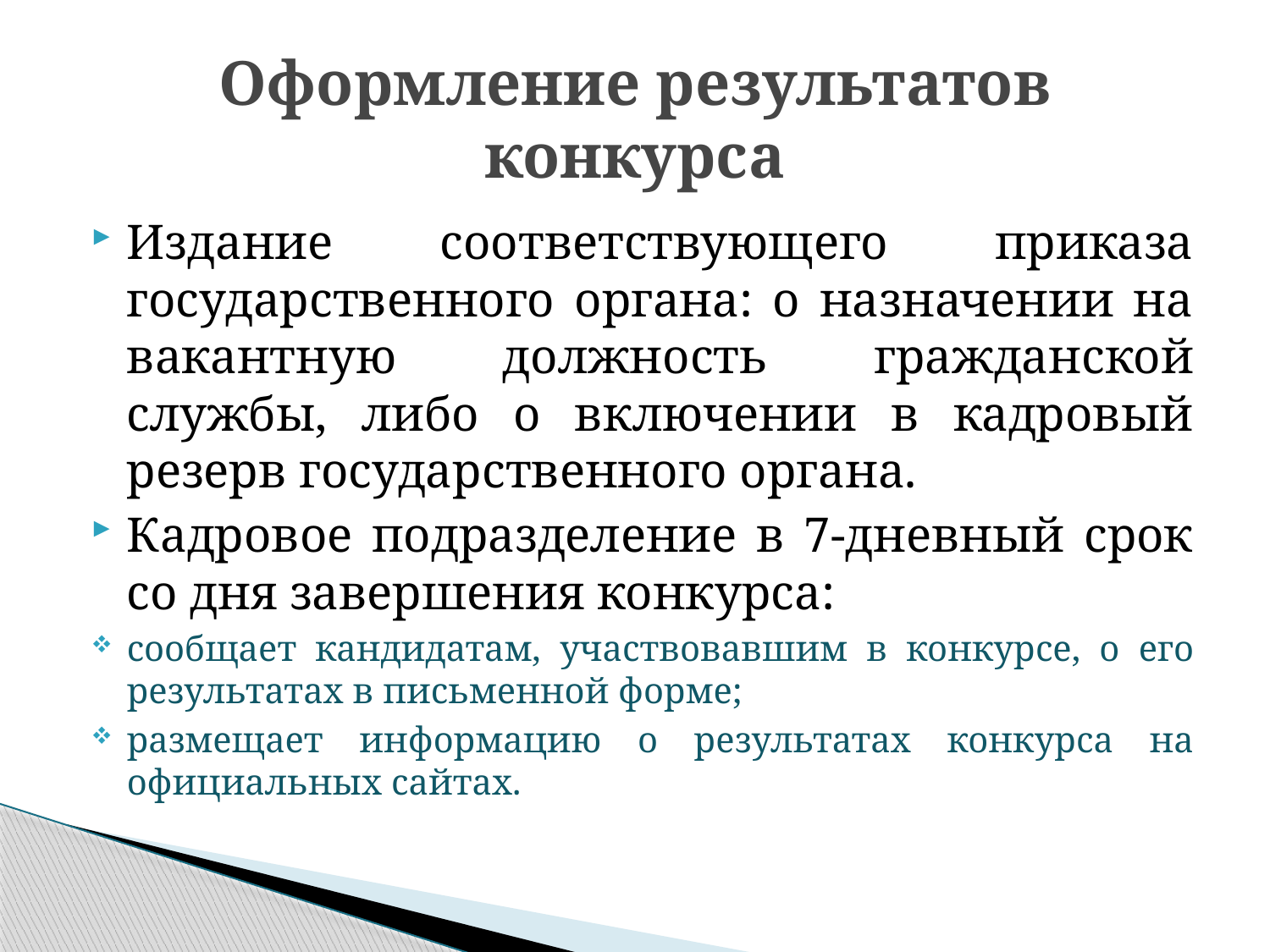

# Оформление результатов конкурса
Издание соответствующего приказа государственного органа: о назначении на вакантную должность гражданской службы, либо о включении в кадровый резерв государственного органа.
Кадровое подразделение в 7-дневный срок со дня завершения конкурса:
сообщает кандидатам, участвовавшим в конкурсе, о его результатах в письменной форме;
размещает информацию о результатах конкурса на официальных сайтах.